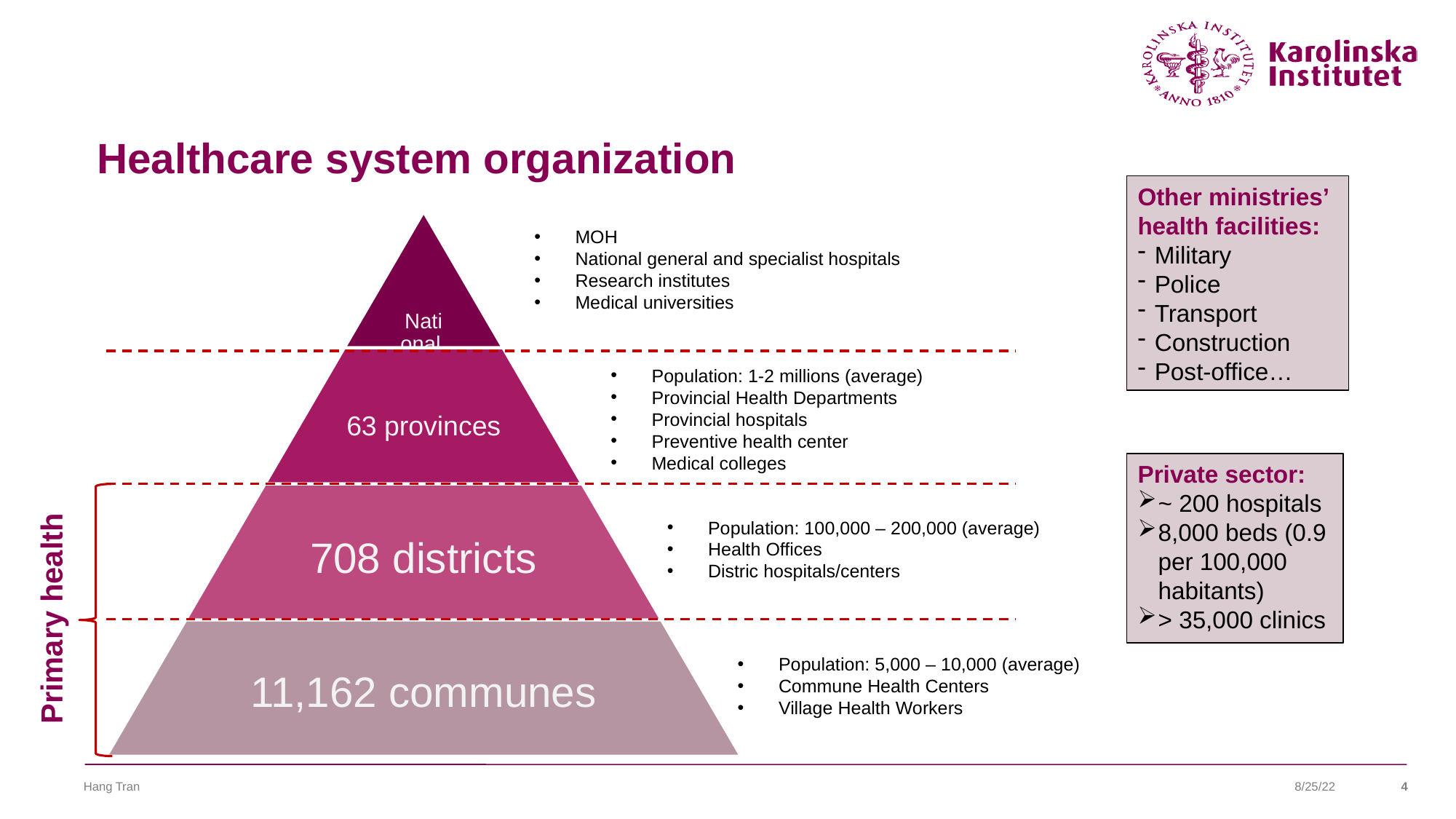

# Healthcare system organization
Other ministries’ health facilities:
Military
Police
Transport
Construction
Post-office…

National
level
63 provinces
708 districts
11,162 communes
MOH
National general and specialist hospitals
Research institutes
Medical universities
Population: 1-2 millions (average)
Provincial Health Departments
Provincial hospitals
Preventive health center
Medical colleges
Private sector:
~ 200 hospitals
8,000 beds (0.9 per 100,000 habitants)
> 35,000 clinics

Population: 100,000 – 200,000 (average)
Health Offices
Distric hospitals/centers
Primary health
Population: 5,000 – 10,000 (average)
Commune Health Centers
Village Health Workers
Hang Tran
8/25/22
4